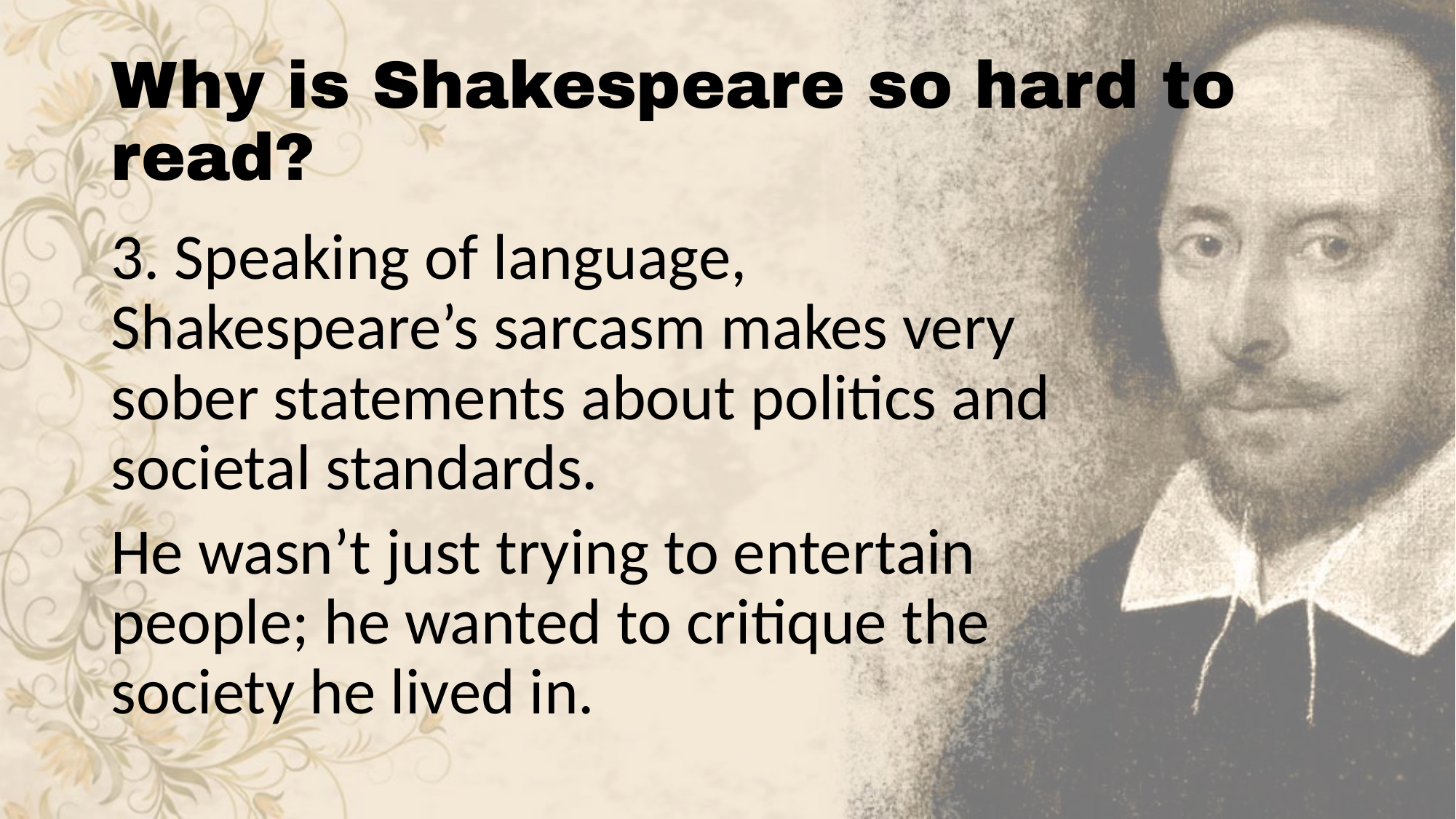

# Why is Shakespeare so hard to read?
3. Speaking of language, Shakespeare’s sarcasm makes very sober statements about politics and societal standards.
He wasn’t just trying to entertain people; he wanted to critique the society he lived in.